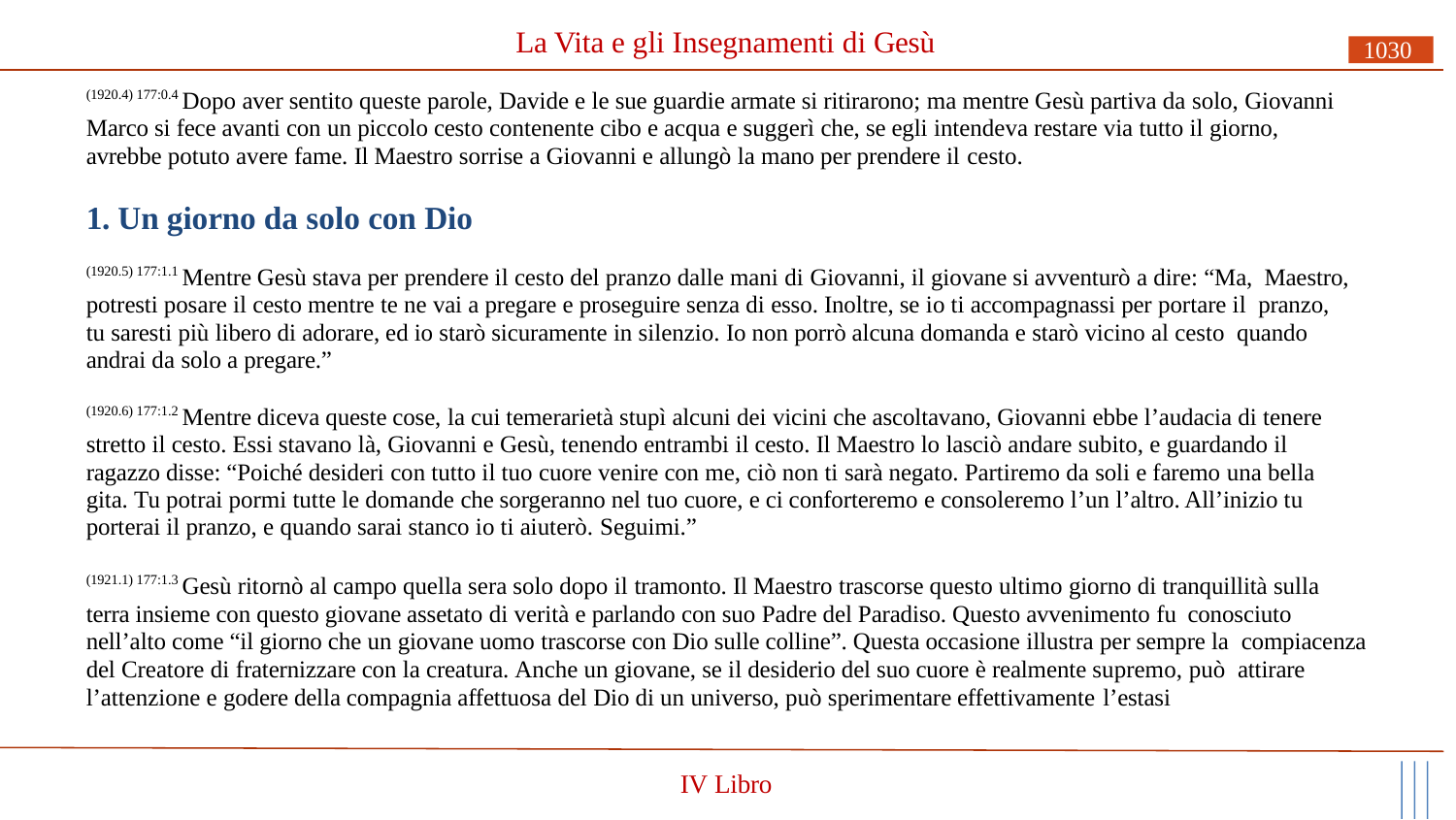

# La Vita e gli Insegnamenti di Gesù
1030

(1920.4) 177:0.4 Dopo aver sentito queste parole, Davide e le sue guardie armate si ritirarono; ma mentre Gesù partiva da solo, Giovanni  Marco si fece avanti con un piccolo cesto contenente cibo e acqua e suggerì che, se egli intendeva restare via tutto il giorno,  avrebbe potuto avere fame. Il Maestro sorrise a Giovanni e allungò la mano per prendere il cesto.

1. Un giorno da solo con Dio
(1920.5) 177:1.1 Mentre Gesù stava per prendere il cesto del pranzo dalle mani di Giovanni, il giovane si avventurò a dire: “Ma,  Maestro, potresti posare il cesto mentre te ne vai a pregare e proseguire senza di esso. Inoltre, se io ti accompagnassi per portare il  pranzo, tu saresti più libero di adorare, ed io starò sicuramente in silenzio. Io non porrò alcuna domanda e starò vicino al cesto  quando andrai da solo a pregare.”

(1920.6) 177:1.2 Mentre diceva queste cose, la cui temerarietà stupì alcuni dei vicini che ascoltavano, Giovanni ebbe l’audacia di tenere  stretto il cesto. Essi stavano là, Giovanni e Gesù, tenendo entrambi il cesto. Il Maestro lo lasciò andare subito, e guardando il  ragazzo disse: “Poiché desideri con tutto il tuo cuore venire con me, ciò non ti sarà negato. Partiremo da soli e faremo una bella  gita. Tu potrai pormi tutte le domande che sorgeranno nel tuo cuore, e ci conforteremo e consoleremo l’un l’altro. All’inizio tu  porterai il pranzo, e quando sarai stanco io ti aiuterò. Seguimi.”

(1921.1) 177:1.3 Gesù ritornò al campo quella sera solo dopo il tramonto. Il Maestro trascorse questo ultimo giorno di tranquillità sulla  terra insieme con questo giovane assetato di verità e parlando con suo Padre del Paradiso. Questo avvenimento fu conosciuto
nell’alto come “il giorno che un giovane uomo trascorse con Dio sulle colline”. Questa occasione illustra per sempre la  compiacenza del Creatore di fraternizzare con la creatura. Anche un giovane, se il desiderio del suo cuore è realmente supremo, può  attirare l’attenzione e godere della compagnia affettuosa del Dio di un universo, può sperimentare effettivamente l’estasi

IV Libro